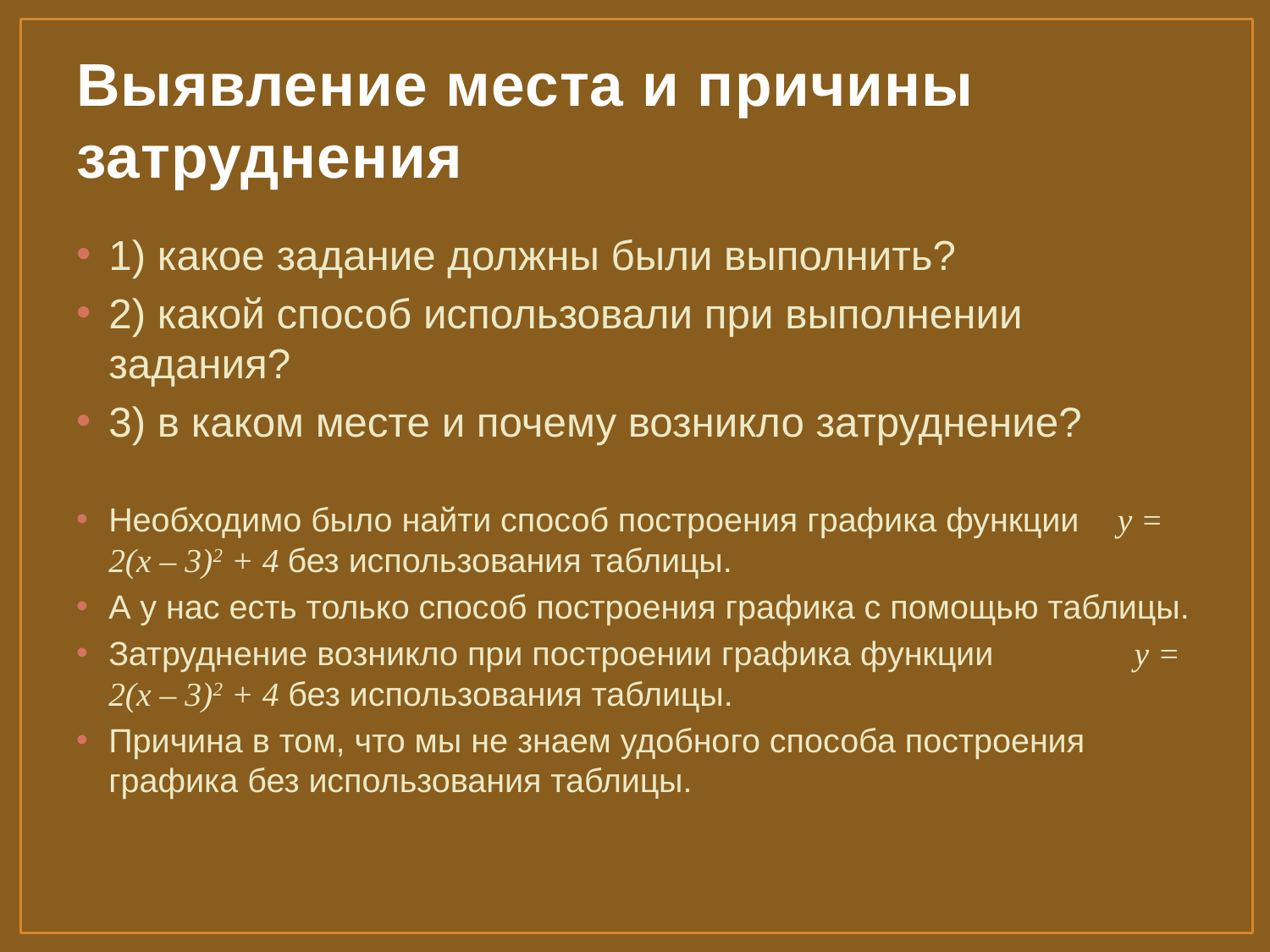

# Выявление места и причины затруднения
1) какое задание должны были выполнить?
2) какой способ использовали при выполнении задания?
3) в каком месте и почему возникло затруднение?

Необходимо было найти способ построения графика функции    у = 2(х – 3)2 + 4 без использования таблицы.
А у нас есть только способ построения графика с помощью таблицы.
Затруднение возникло при построении графика функции               у = 2(х – 3)2 + 4 без использования таблицы.
Причина в том, что мы не знаем удобного способа построения графика без использования таблицы.